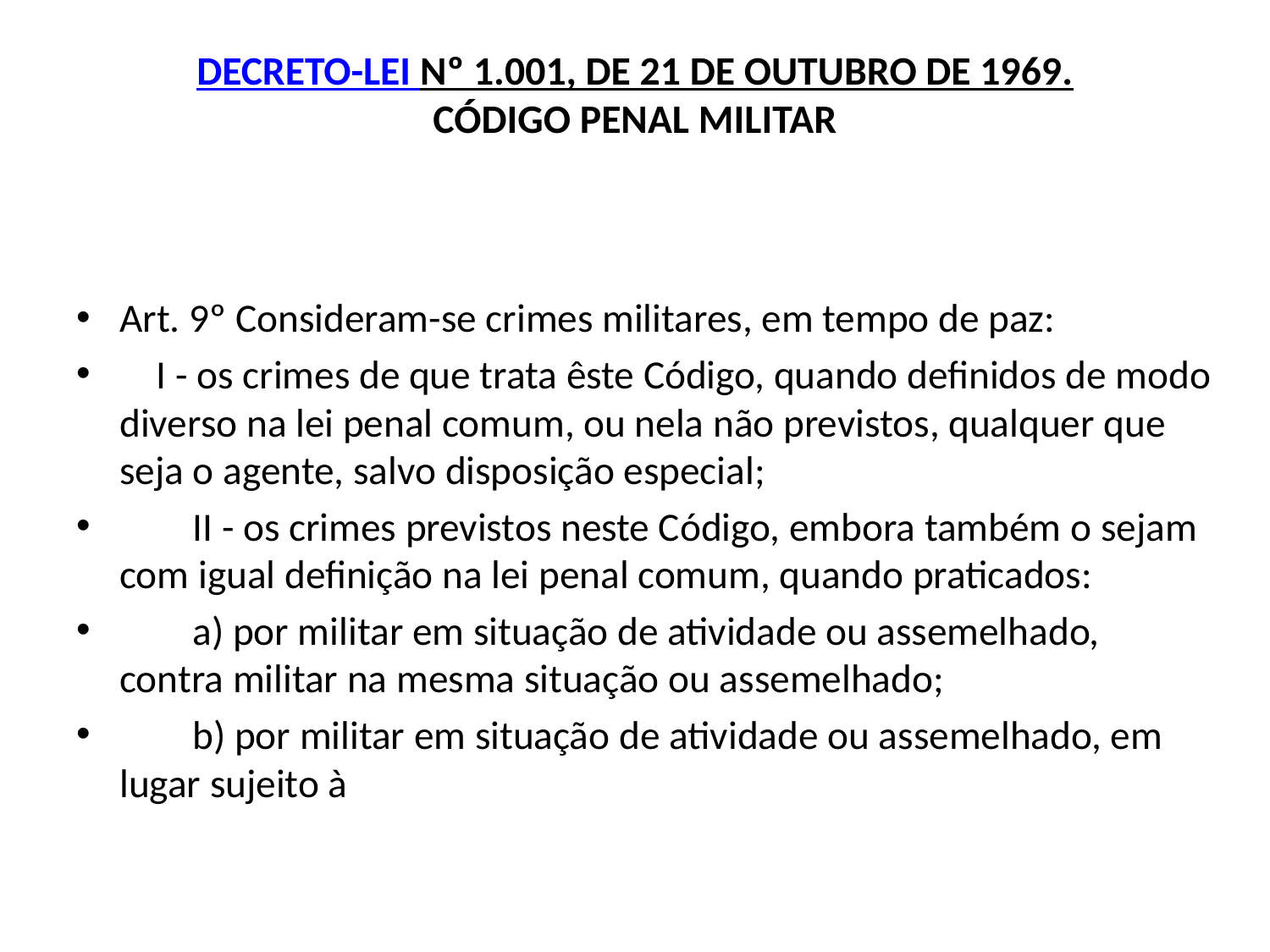

# DECRETO-LEI Nº 1.001, DE 21 DE OUTUBRO DE 1969. CÓDIGO PENAL MILITAR
Art. 9º Consideram-se crimes militares, em tempo de paz:
    I - os crimes de que trata êste Código, quando definidos de modo diverso na lei penal comum, ou nela não previstos, qualquer que seja o agente, salvo disposição especial;
        II - os crimes previstos neste Código, embora também o sejam com igual definição na lei penal comum, quando praticados:
        a) por militar em situação de atividade ou assemelhado, contra militar na mesma situação ou assemelhado;
        b) por militar em situação de atividade ou assemelhado, em lugar sujeito à